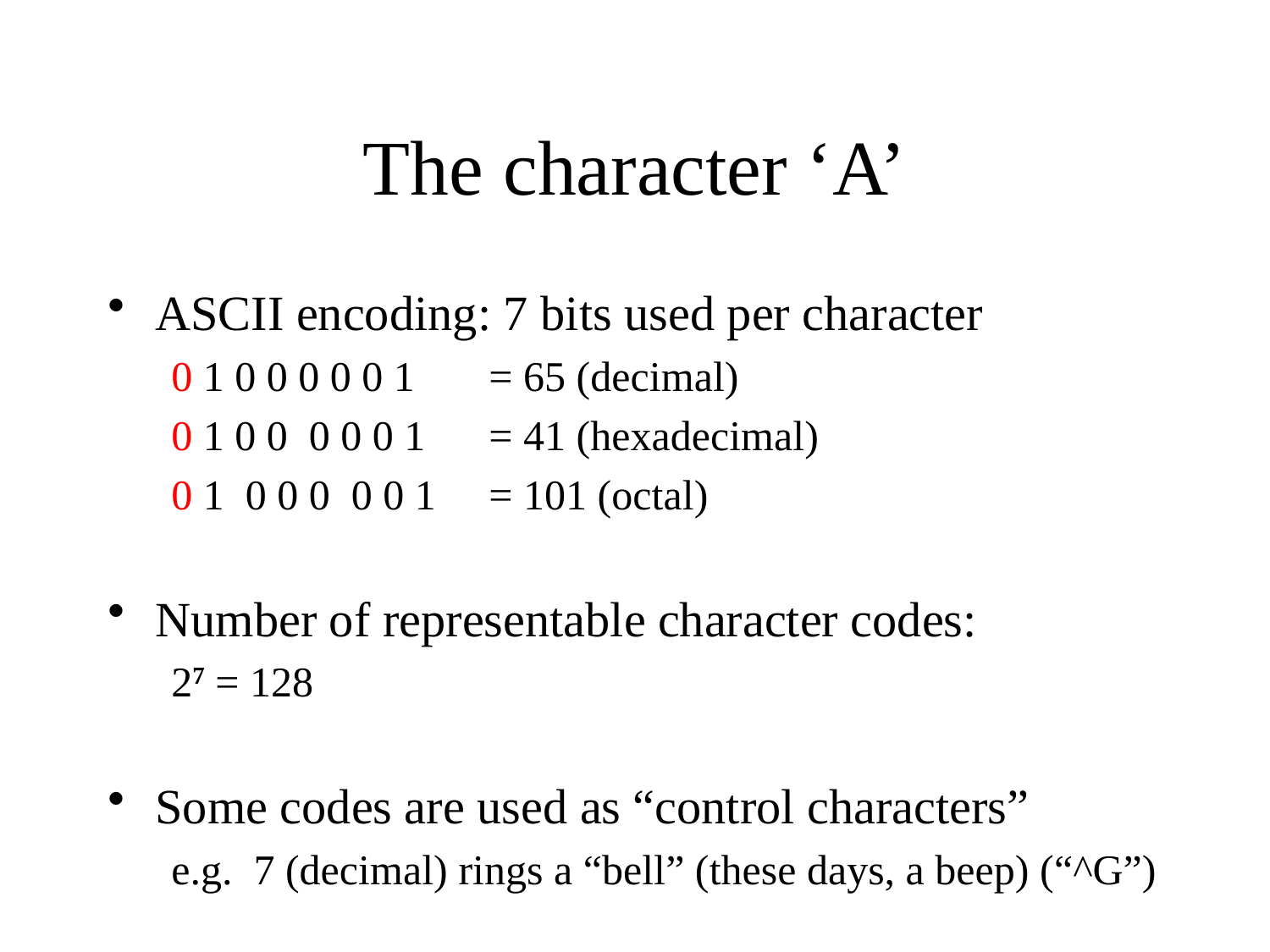

# The character ‘A’
ASCII encoding: 7 bits used per character
0 1 0 0 0 0 0 1       = 65 (decimal)
0 1 0 0  0 0 0 1      = 41 (hexadecimal)
0 1  0 0 0  0 0 1     = 101 (octal)

Number of representable character codes:
27 = 128

Some codes are used as “control characters”
e.g.  7 (decimal) rings a “bell” (these days, a beep) (“^G”)